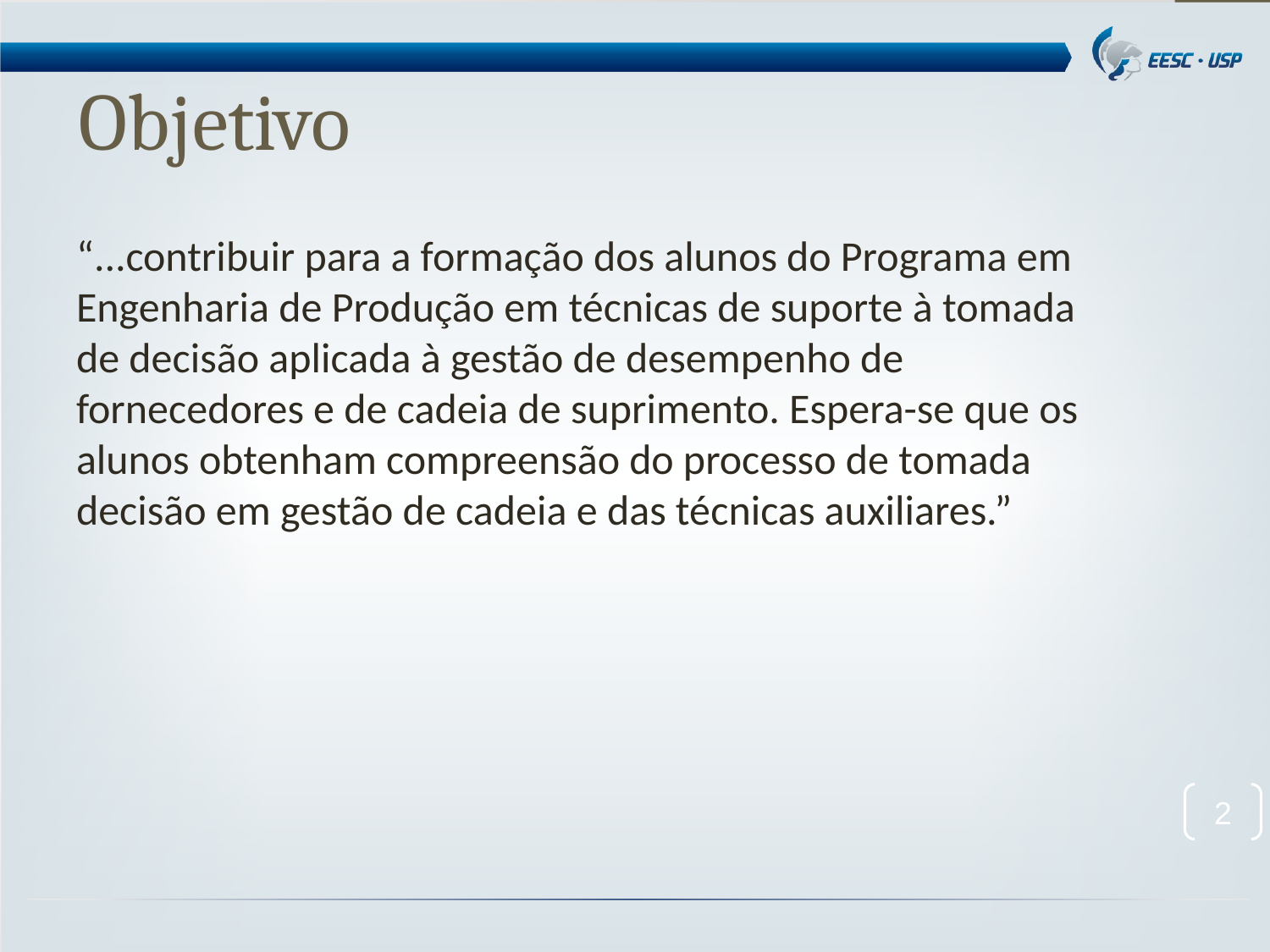

# Objetivo
“...contribuir para a formação dos alunos do Programa em Engenharia de Produção em técnicas de suporte à tomada de decisão aplicada à gestão de desempenho de fornecedores e de cadeia de suprimento. Espera-se que os alunos obtenham compreensão do processo de tomada decisão em gestão de cadeia e das técnicas auxiliares.”
2